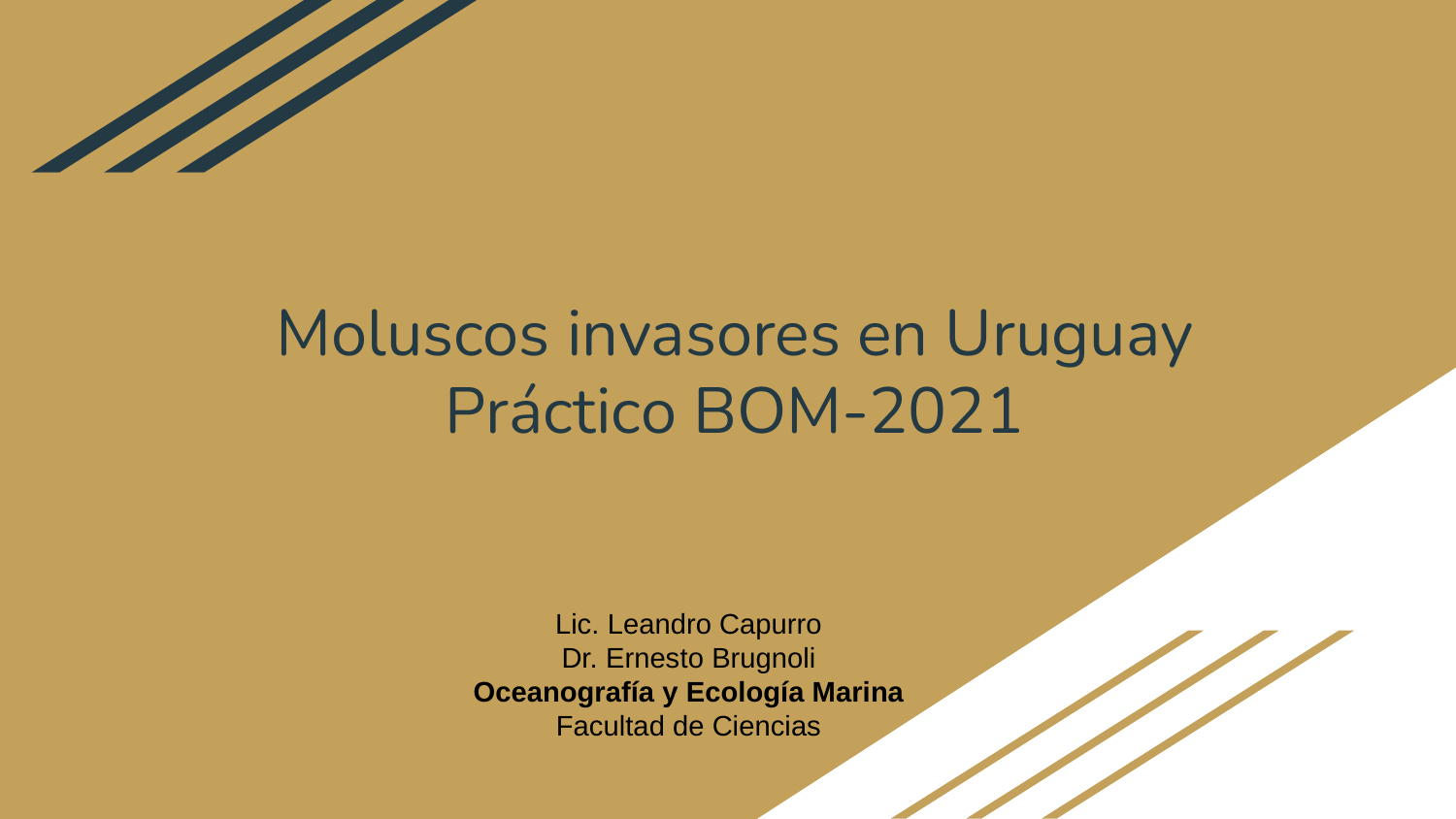

# Moluscos invasores en Uruguay Práctico BOM-2021
Lic. Leandro Capurro
Dr. Ernesto Brugnoli
Oceanografía y Ecología Marina
Facultad de Ciencias